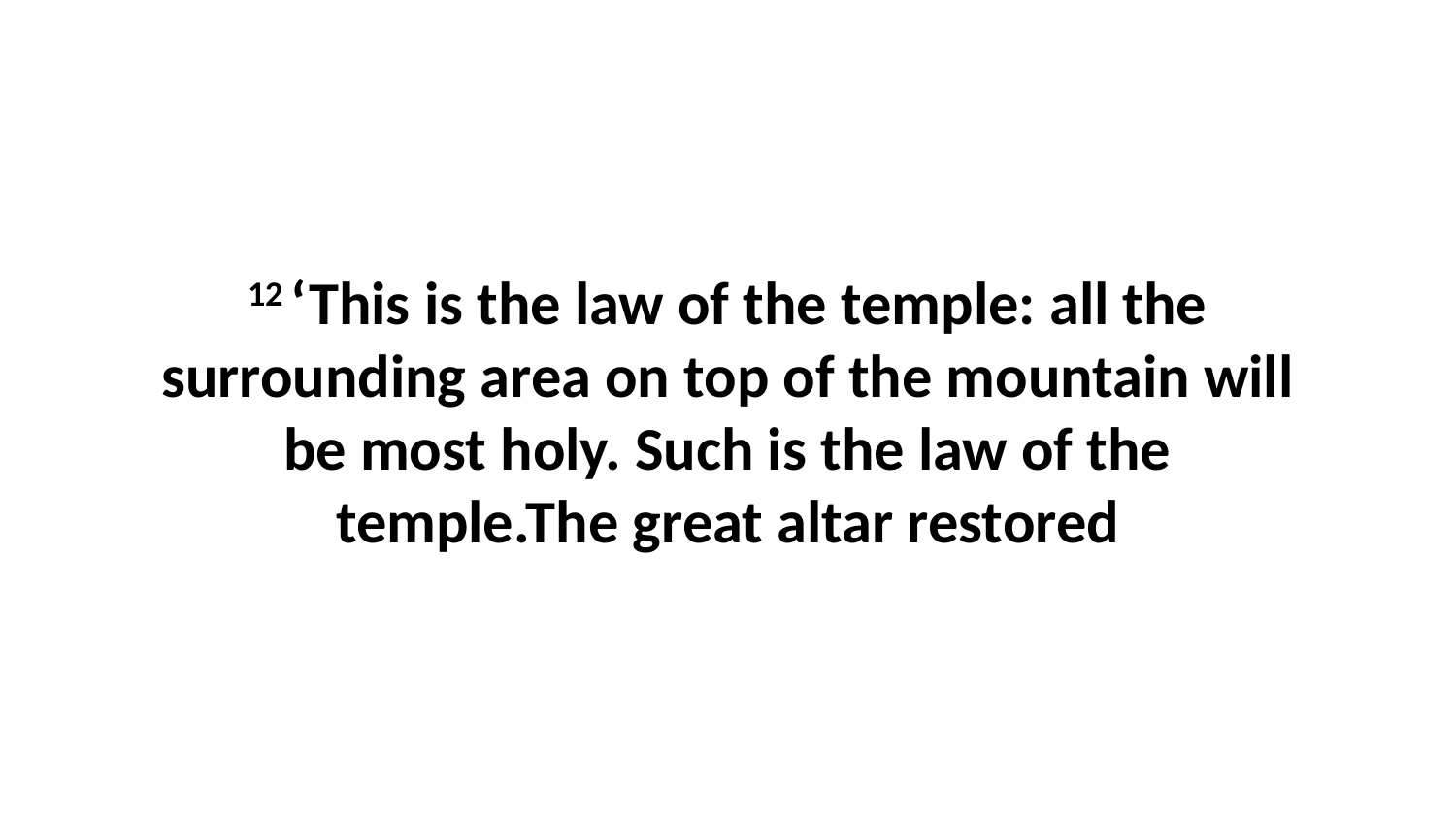

12 ‘This is the law of the temple: all the surrounding area on top of the mountain will be most holy. Such is the law of the temple.The great altar restored